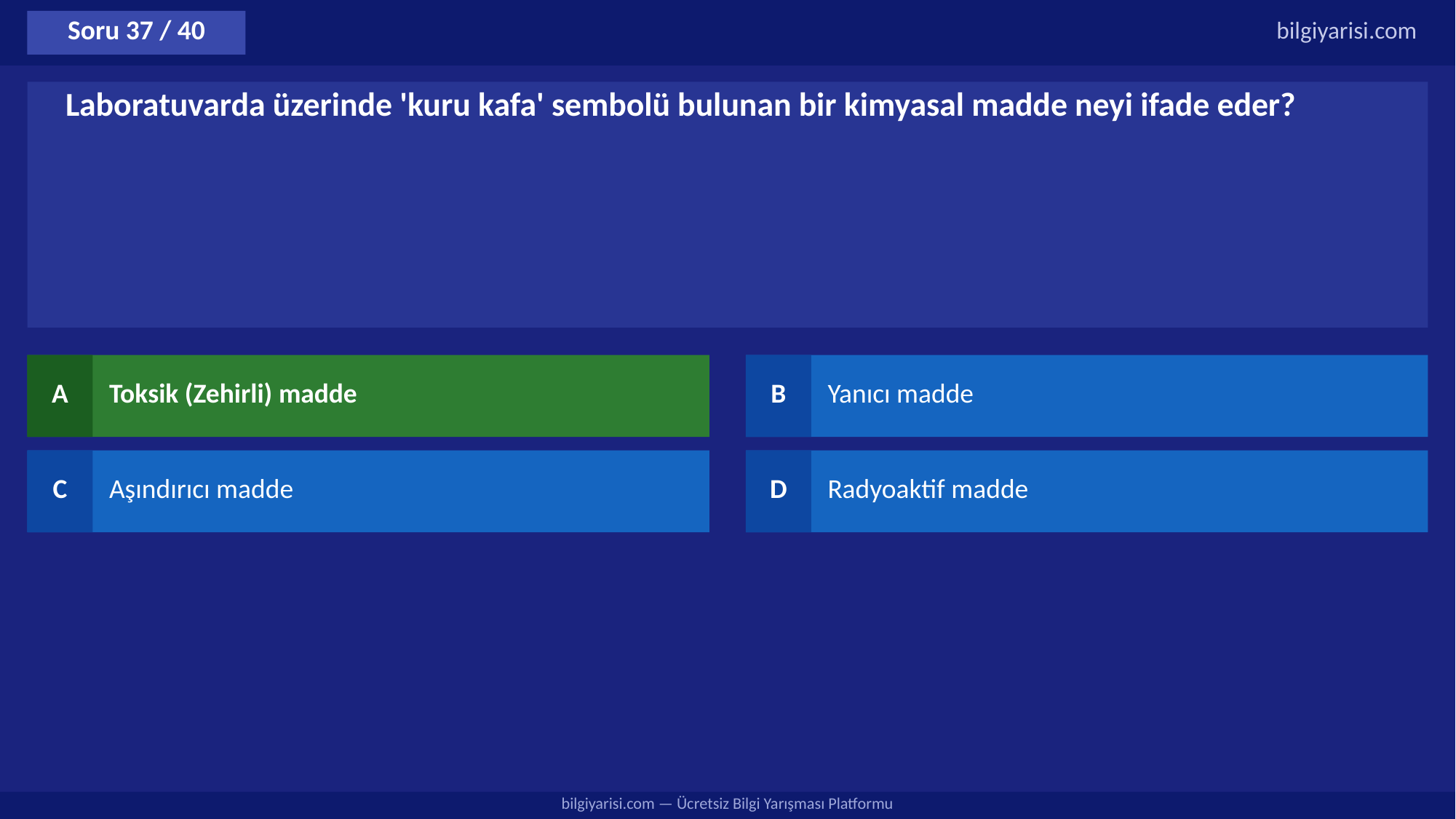

Soru 37 / 40
bilgiyarisi.com

Laboratuvarda üzerinde 'kuru kafa' sembolü bulunan bir kimyasal madde neyi ifade eder?

A
Toksik (Zehirli) madde

B
Yanıcı madde

C
Aşındırıcı madde

D
Radyoaktif madde
bilgiyarisi.com — Ücretsiz Bilgi Yarışması Platformu